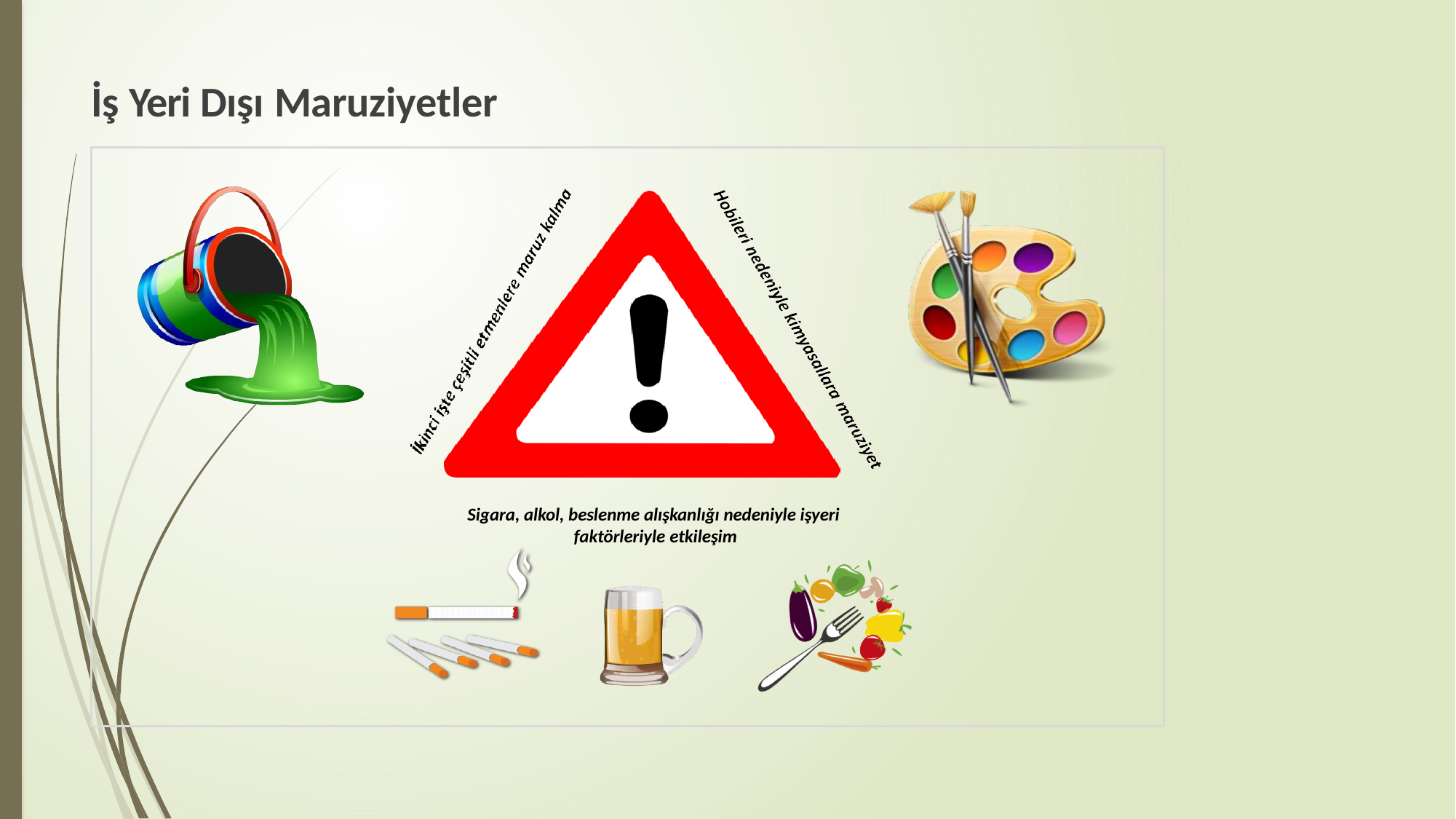

# İş Yeri Dışı Maruziyetler

Sigara, alkol, beslenme alışkanlığı nedeniyle işyeri  faktörleriyle etkileşim